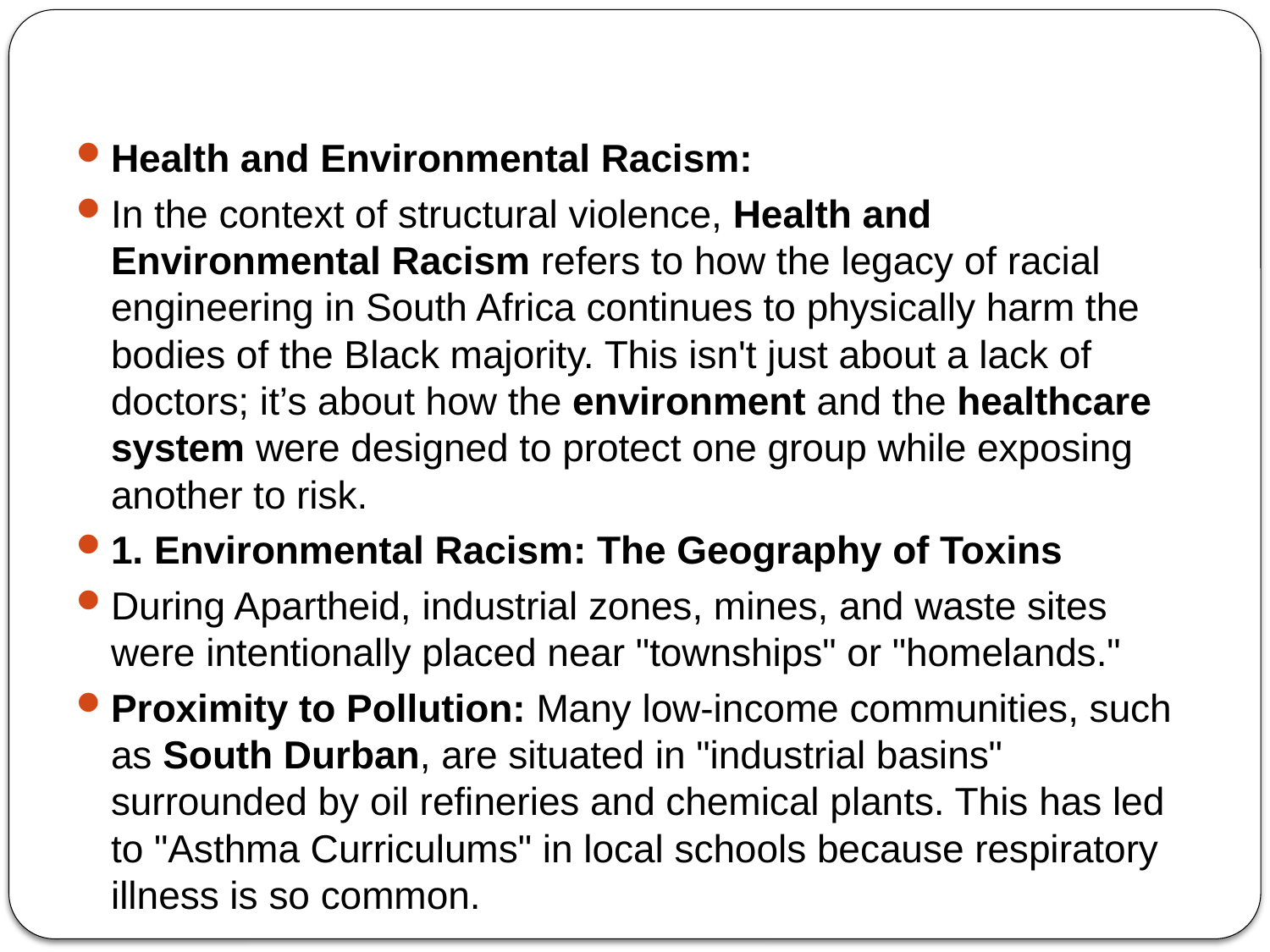

#
Health and Environmental Racism:
In the context of structural violence, Health and Environmental Racism refers to how the legacy of racial engineering in South Africa continues to physically harm the bodies of the Black majority. This isn't just about a lack of doctors; it’s about how the environment and the healthcare system were designed to protect one group while exposing another to risk.
1. Environmental Racism: The Geography of Toxins
During Apartheid, industrial zones, mines, and waste sites were intentionally placed near "townships" or "homelands."
Proximity to Pollution: Many low-income communities, such as South Durban, are situated in "industrial basins" surrounded by oil refineries and chemical plants. This has led to "Asthma Curriculums" in local schools because respiratory illness is so common.